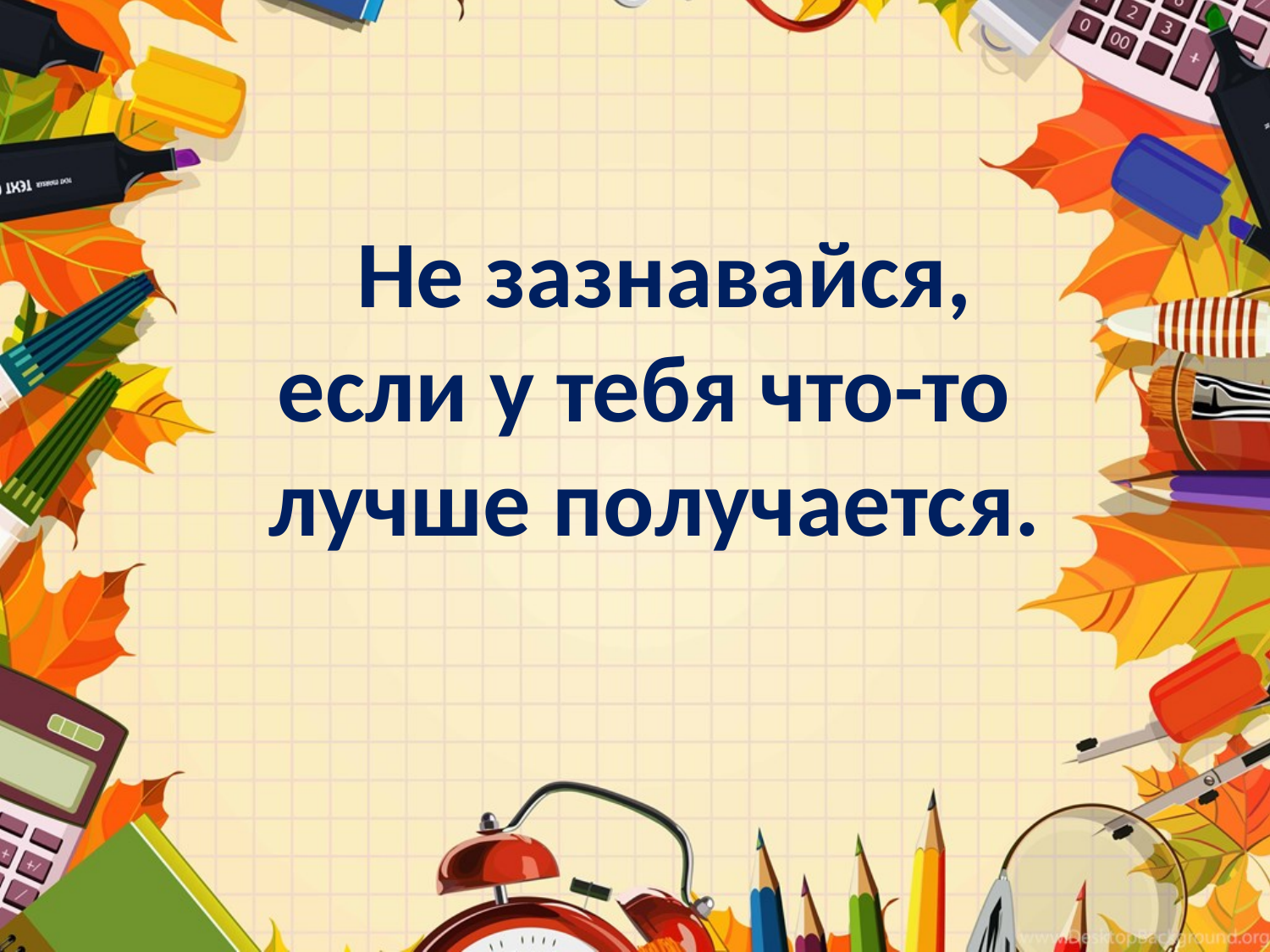

Не зазнавайся,
если у тебя что-то
лучше получается.